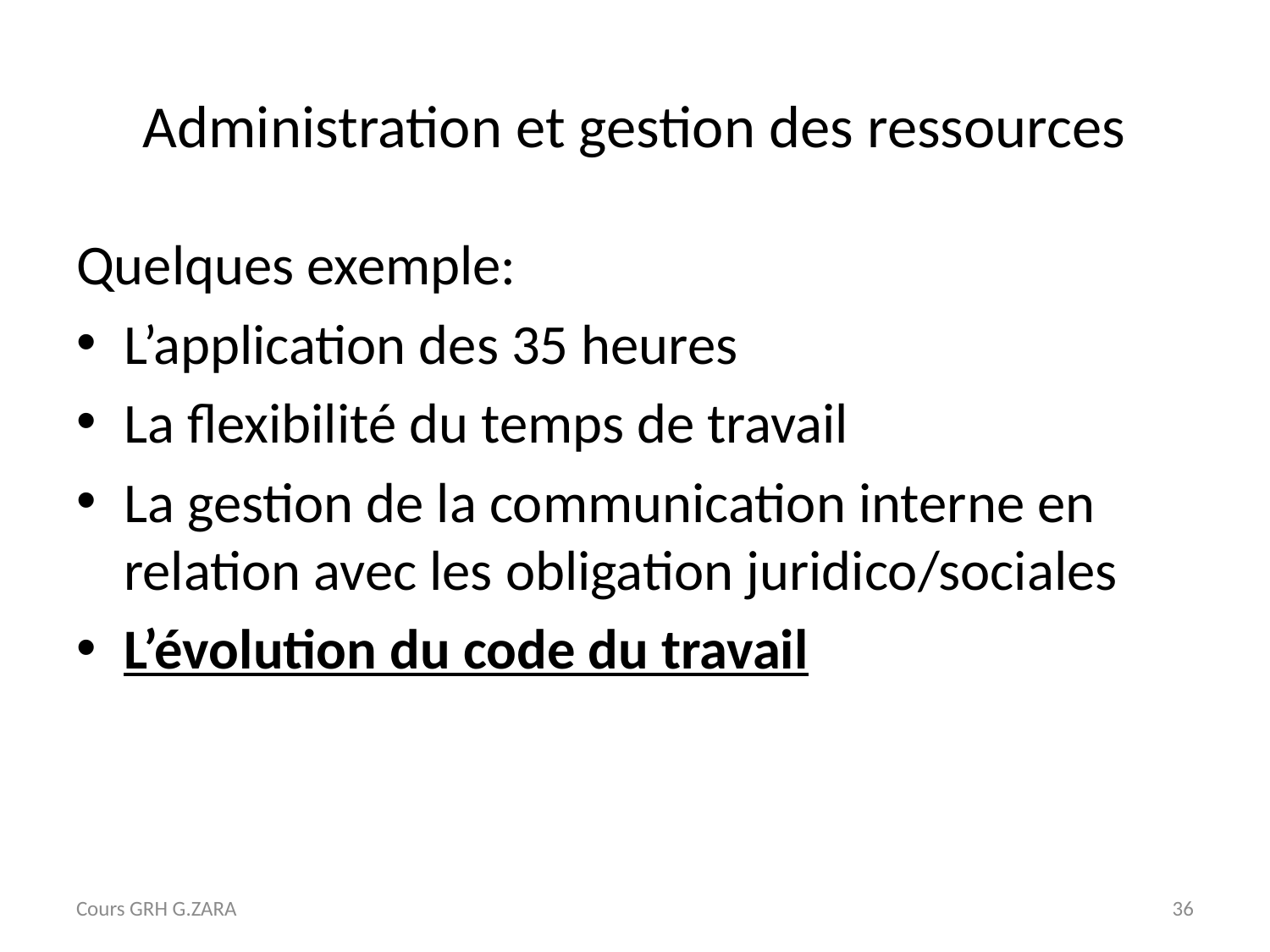

# Administration et gestion des ressources
Quelques exemple:
L’application des 35 heures
La flexibilité du temps de travail
La gestion de la communication interne en relation avec les obligation juridico/sociales
L’évolution du code du travail
Cours GRH G.ZARA
36